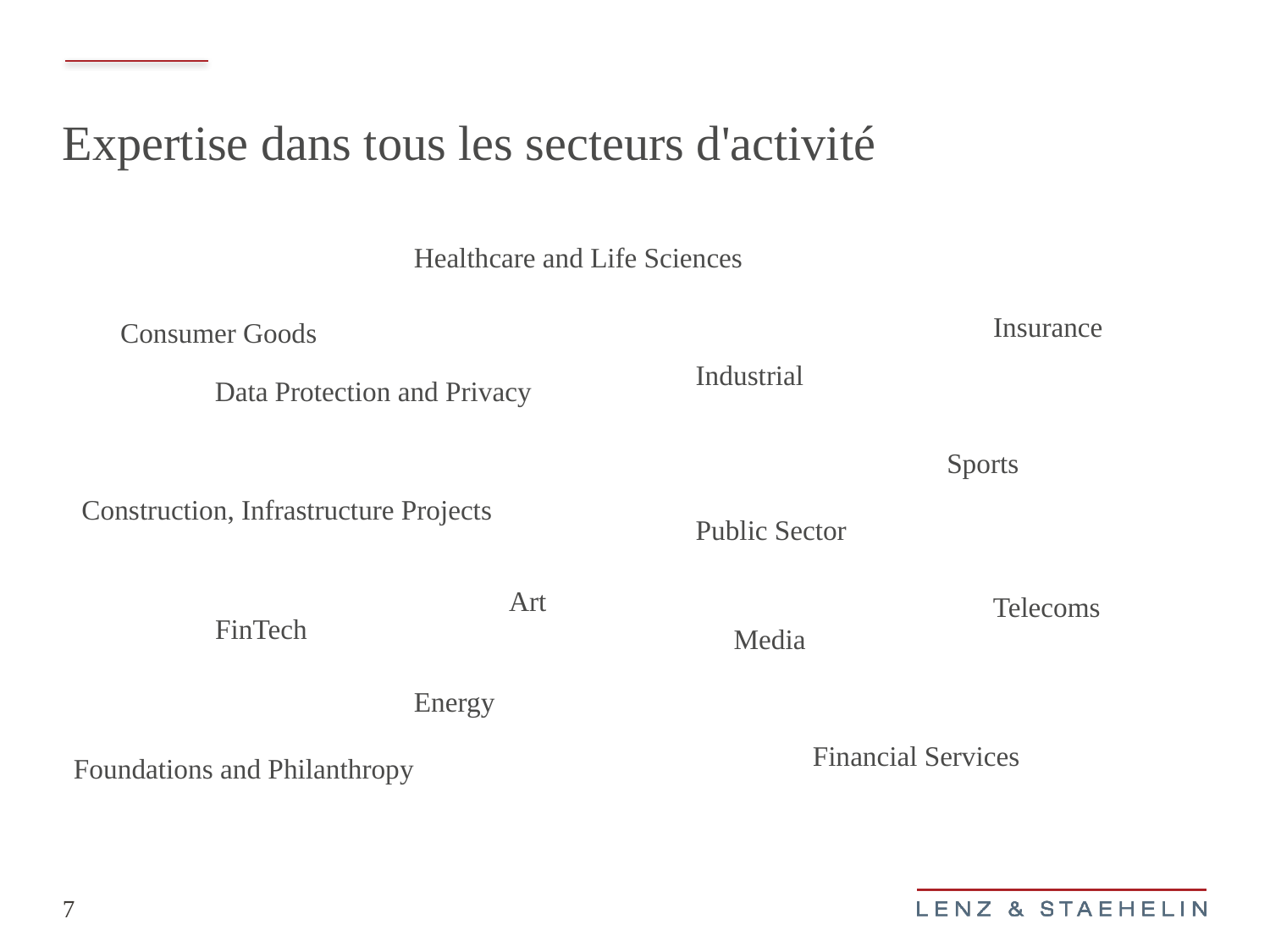

# Expertise dans tous les secteurs d'activité

Healthcare and Life Sciences
Insurance
Consumer Goods
Industrial
Data Protection and Privacy
Sports
Construction, Infrastructure Projects
Public Sector
Art
Telecoms
FinTech
Media
Energy
Financial Services
Foundations and Philanthropy
7